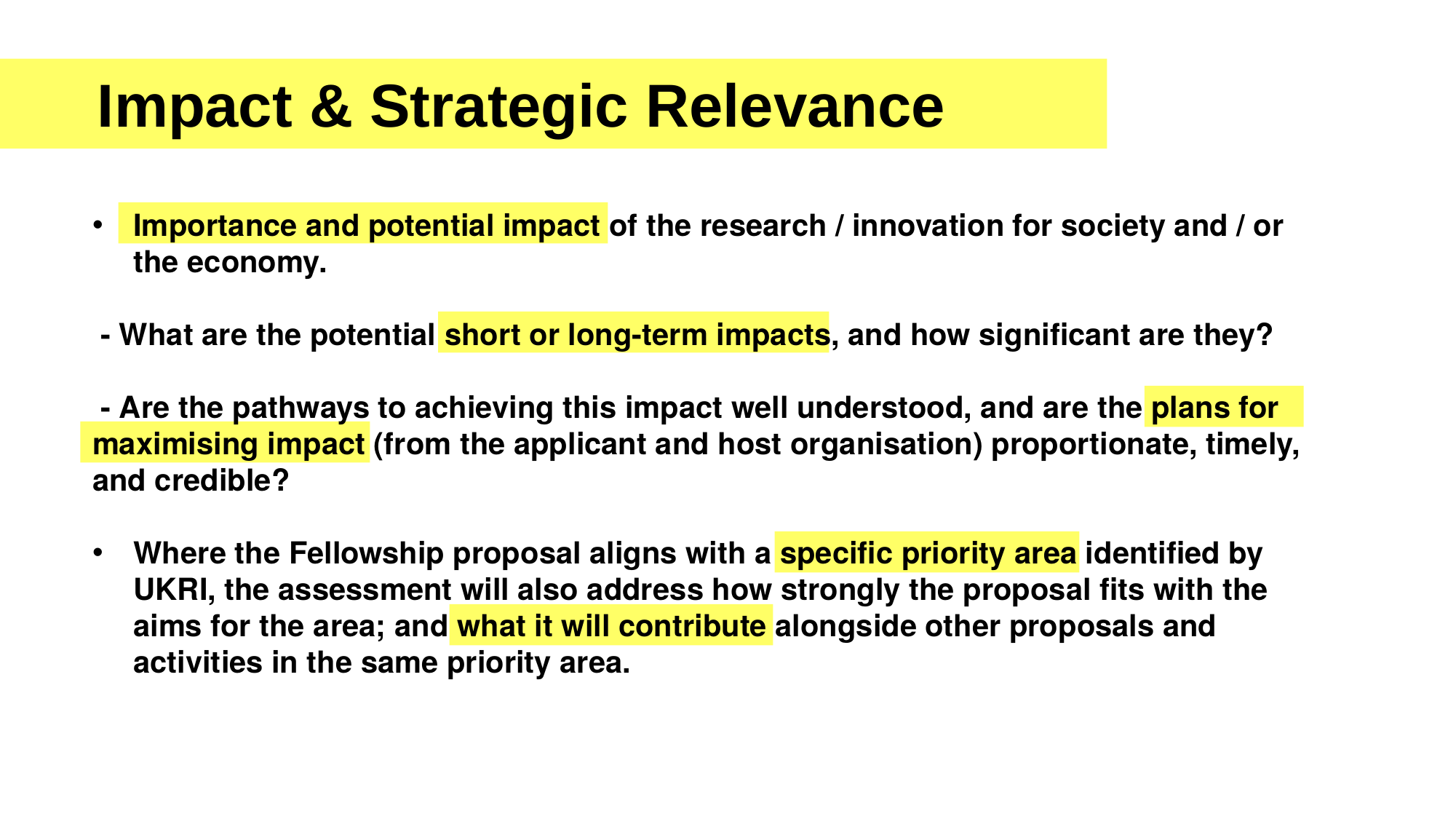

Impact & Strategic Relevance
Importance and potential impact of the research / innovation for society and / or the economy.

 - What are the potential short or long-term impacts, and how significant are they?

 - Are the pathways to achieving this impact well understood, and are the plans for maximising impact (from the applicant and host organisation) proportionate, timely, and credible?

Where the Fellowship proposal aligns with a specific priority area identified by UKRI, the assessment will also address how strongly the proposal fits with the aims for the area; and what it will contribute alongside other proposals and activities in the same priority area.